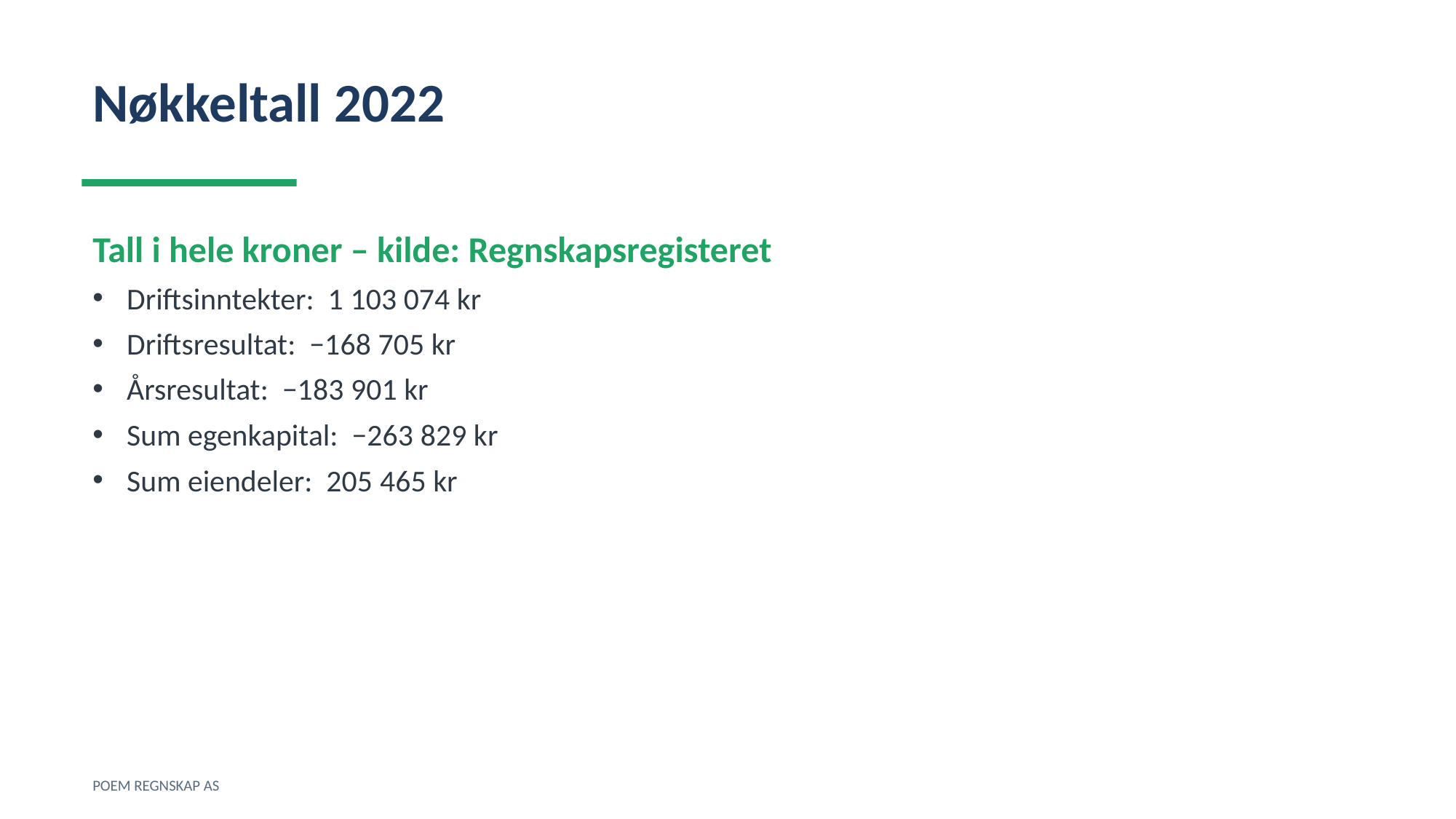

Nøkkeltall 2022

Tall i hele kroner – kilde: Regnskapsregisteret
Driftsinntekter:  1 103 074 kr
Driftsresultat:  −168 705 kr
Årsresultat:  −183 901 kr
Sum egenkapital:  −263 829 kr
Sum eiendeler:  205 465 kr
POEM REGNSKAP AS